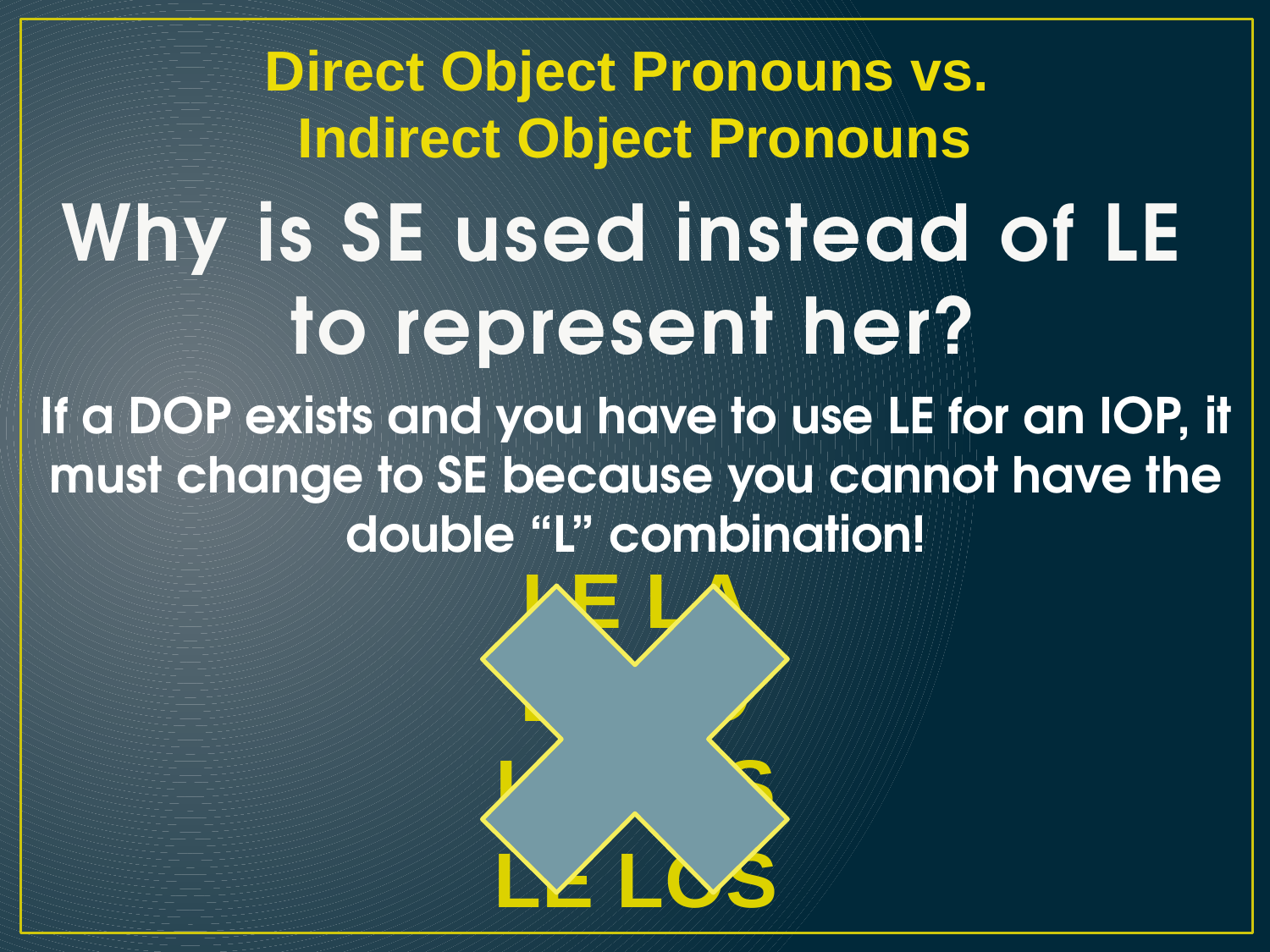

Direct Object Pronouns vs.
Indirect Object Pronouns
Why is SE used instead of LE
to represent her?
If a DOP exists and you have to use LE for an IOP, it must change to SE because you cannot have the double “L” combination!

LE LA
LE LO
LE LAS
LE LOS